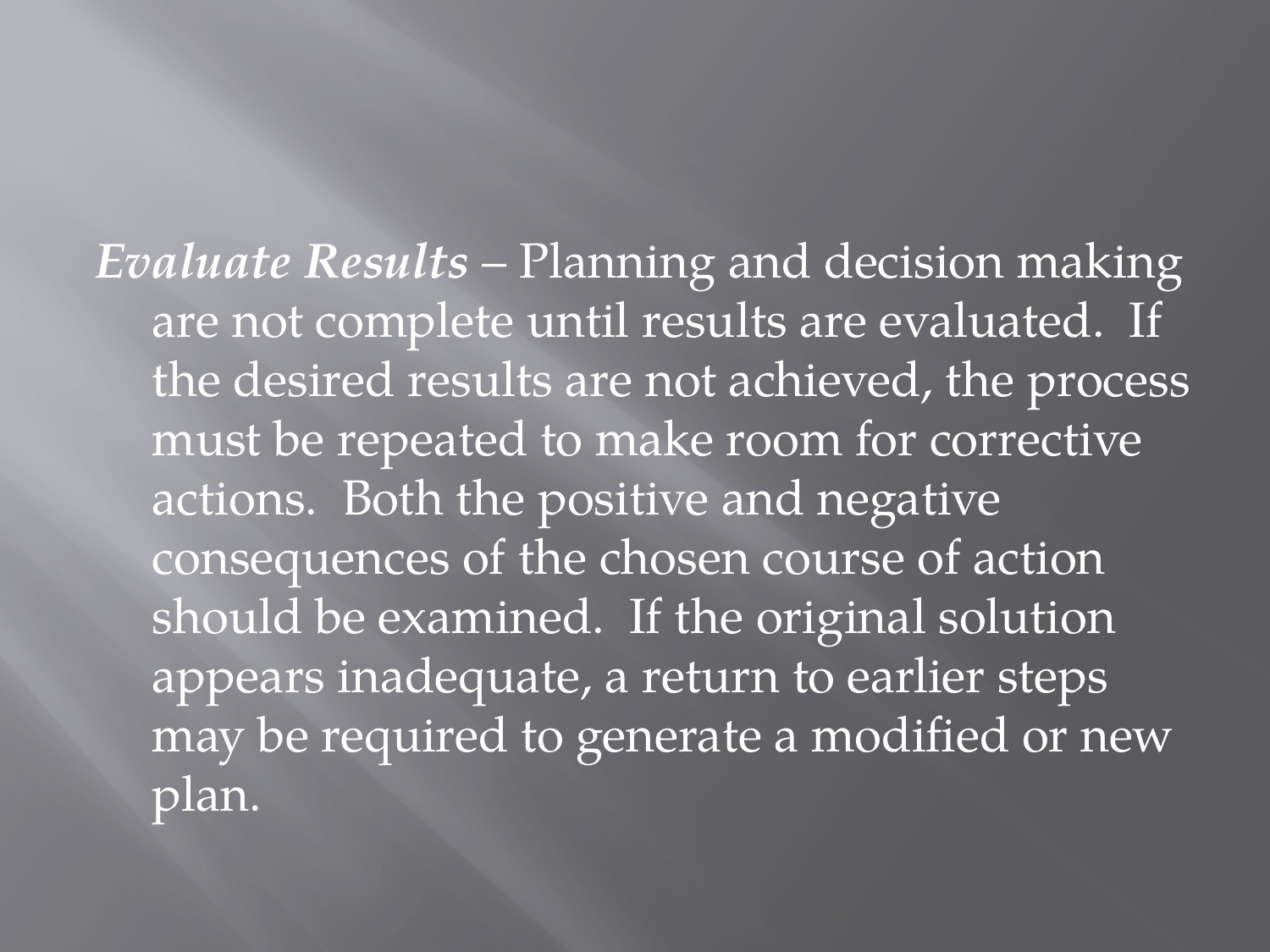

Evaluate Results – Planning and decision making are not complete until results are evaluated.  If the desired results are not achieved, the process must be repeated to make room for corrective actions.  Both the positive and negative consequences of the chosen course of action should be examined.  If the original solution appears inadequate, a return to earlier steps may be required to generate a modified or new plan.